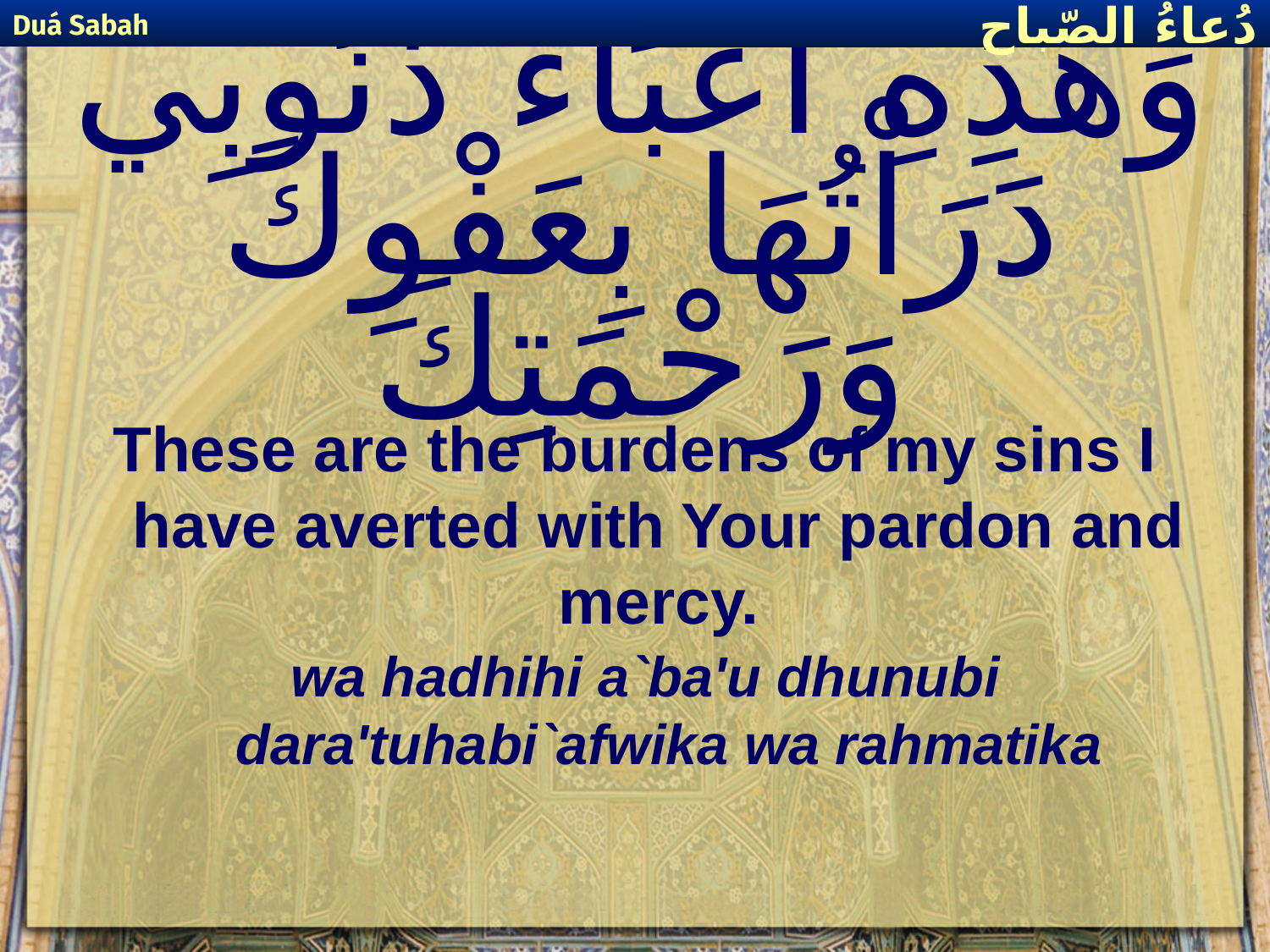

Duá Sabah
دُعاءُ الصّباح
# وَهٰذِهِ اعْبَاءُ ذُنُوبِي دَرَاْتُهَا بِعَفْوِكَ وَرَحْمَتِكَ
These are the burdens of my sins I have averted with Your pardon and mercy.
wa hadhihi a`ba'u dhunubi dara'tuhabi`afwika wa rahmatika